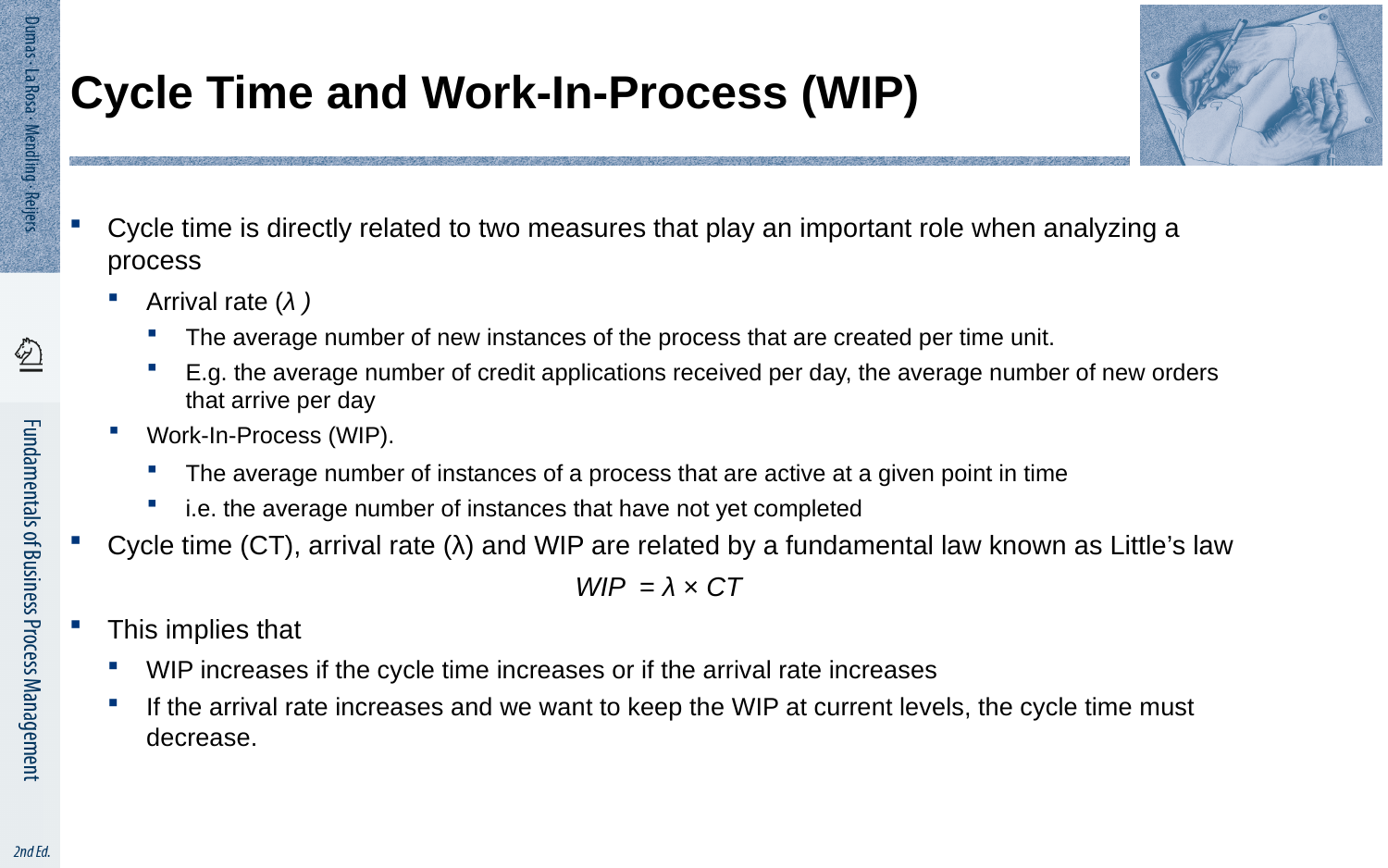

# Cycle Time and Work-In-Process (WIP)
Cycle time is directly related to two measures that play an important role when analyzing a process
Arrival rate (λ )
The average number of new instances of the process that are created per time unit.
E.g. the average number of credit applications received per day, the average number of new orders that arrive per day
Work-In-Process (WIP).
The average number of instances of a process that are active at a given point in time
i.e. the average number of instances that have not yet completed
Cycle time (CT), arrival rate (λ) and WIP are related by a fundamental law known as Little’s law
WIP  = λ × CT
This implies that
WIP increases if the cycle time increases or if the arrival rate increases
If the arrival rate increases and we want to keep the WIP at current levels, the cycle time must decrease.